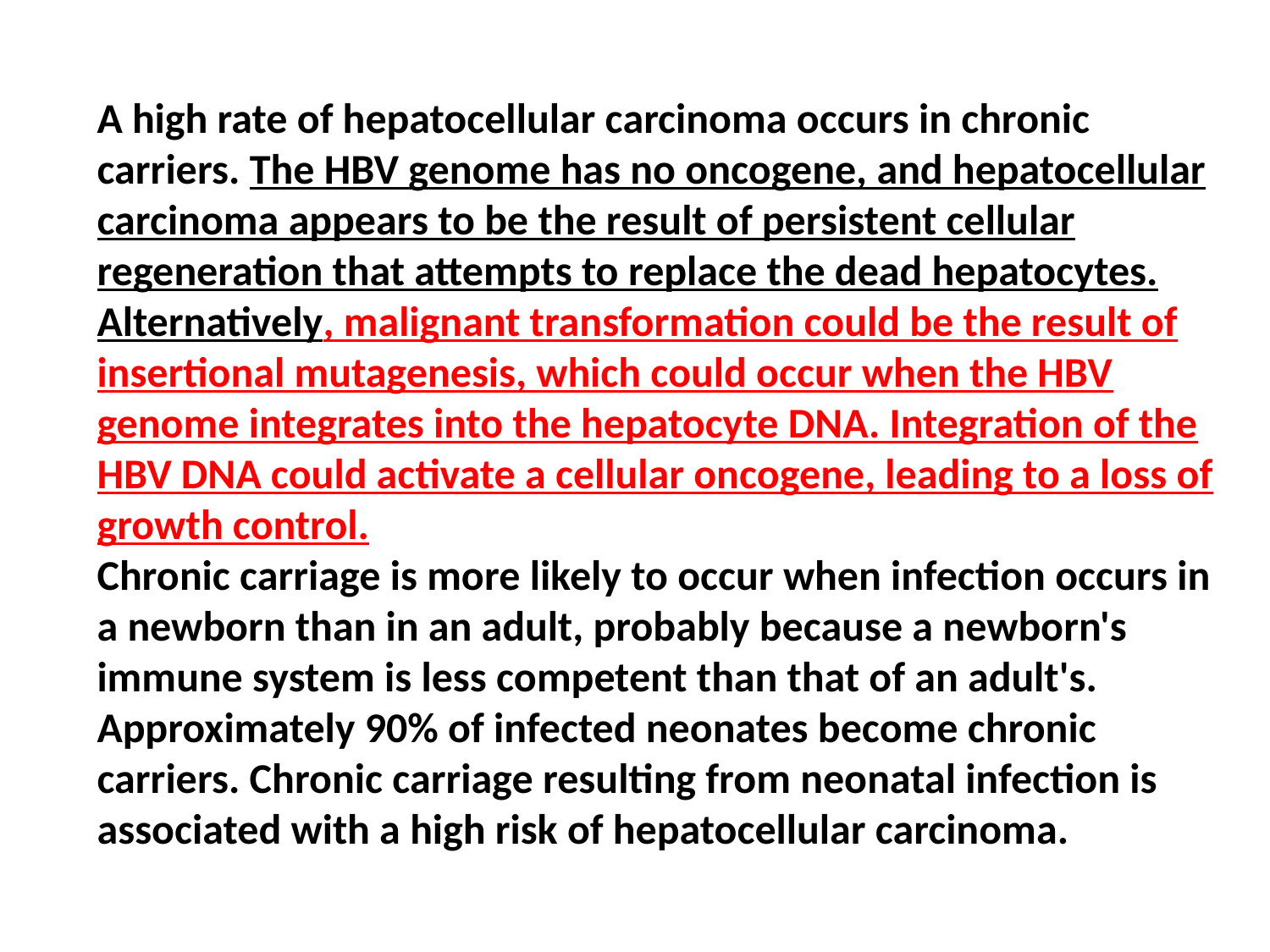

A high rate of hepatocellular carcinoma occurs in chronic carriers. The HBV genome has no oncogene, and hepatocellular carcinoma appears to be the result of persistent cellular regeneration that attempts to replace the dead hepatocytes. Alternatively, malignant transformation could be the result of insertional mutagenesis, which could occur when the HBV genome integrates into the hepatocyte DNA. Integration of the HBV DNA could activate a cellular oncogene, leading to a loss of growth control.
Chronic carriage is more likely to occur when infection occurs in a newborn than in an adult, probably because a newborn's immune system is less competent than that of an adult's. Approximately 90% of infected neonates become chronic carriers. Chronic carriage resulting from neonatal infection is associated with a high risk of hepatocellular carcinoma.